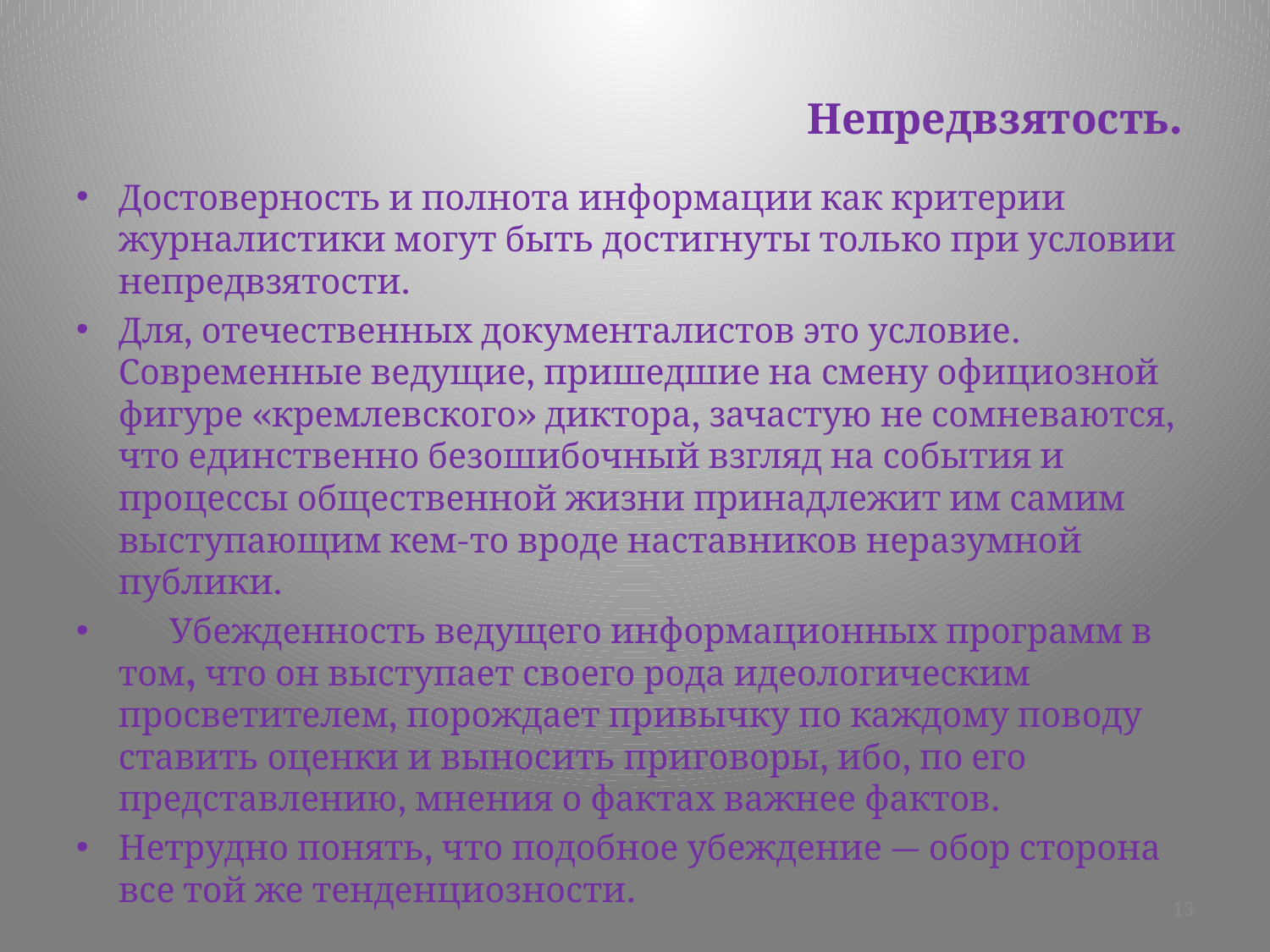

# Непредвзятость.
Достоверность и полнота информации как критерии журналистики могут быть достигнуты только при условии непредвзятости.
Для, отечественных документалистов это условие. Современные ведущие, пришедшие на смену официозной фигуре «кремлевского» диктора, зачастую не сомневаются, что единственно безошибочный взгляд на события и процессы общественной жизни принадлежит им самим выступающим кем-то вроде наставников неразумной публики.
      Убежденность ведущего информационных программ в том, что он выступает своего рода идеологическим просветителем, порождает привычку по каждому поводу ставить оценки и выносить приговоры, ибо, по его представлению, мнения о фактах важнее фактов.
Нетрудно понять, что подобное убеждение — обор сторона все той же тенденциозности.

13